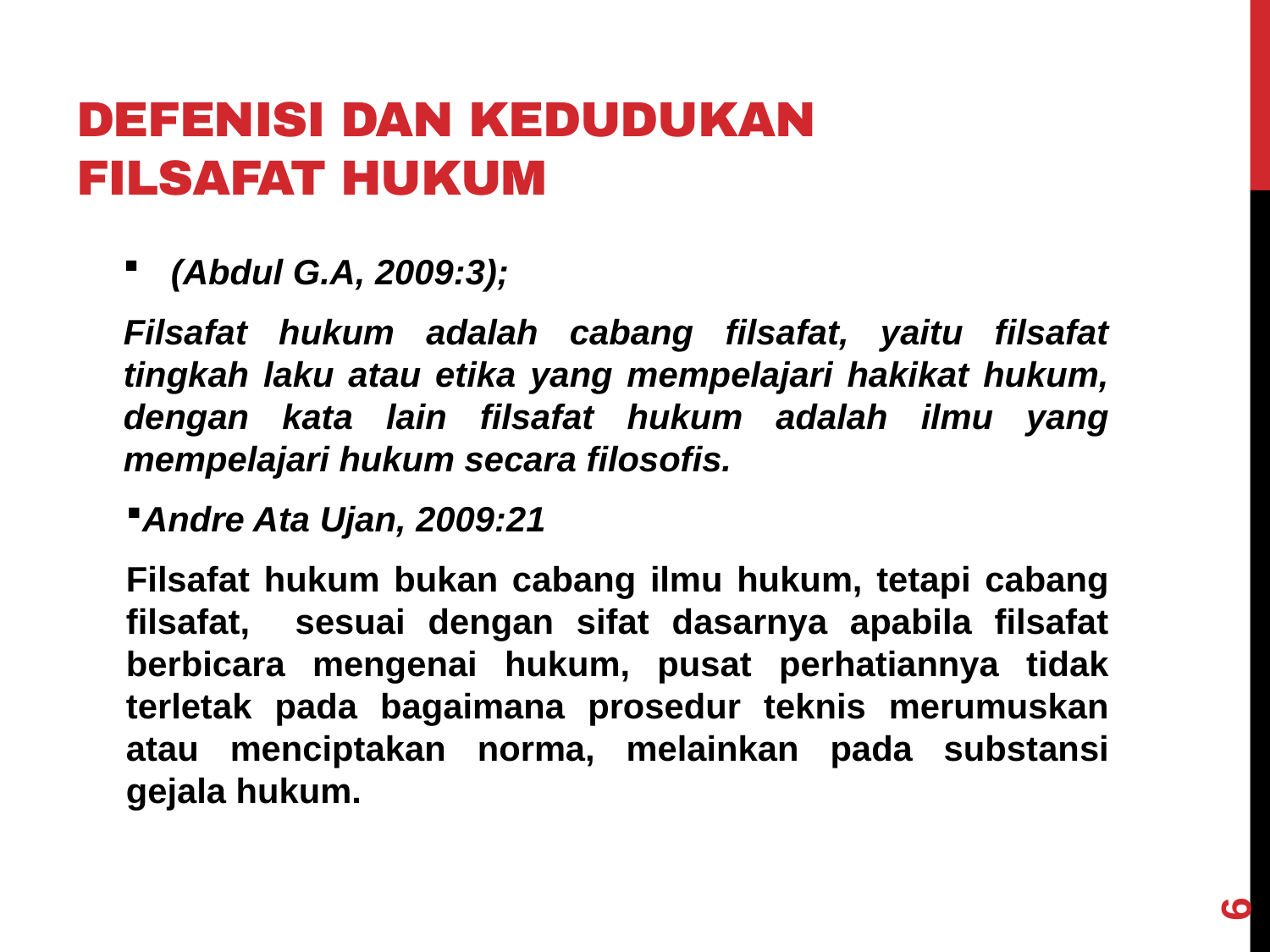

# Defenisi dan kedudukan filsafat hukum
(Abdul G.A, 2009:3);
Filsafat hukum adalah cabang filsafat, yaitu filsafat tingkah laku atau etika yang mempelajari hakikat hukum, dengan kata lain filsafat hukum adalah ilmu yang mempelajari hukum secara filosofis.
Andre Ata Ujan, 2009:21
Filsafat hukum bukan cabang ilmu hukum, tetapi cabang filsafat,  sesuai dengan sifat dasarnya apabila filsafat berbicara mengenai hukum, pusat perhatiannya tidak terletak pada bagaimana prosedur teknis merumuskan atau menciptakan norma, melainkan pada substansi gejala hukum.
6